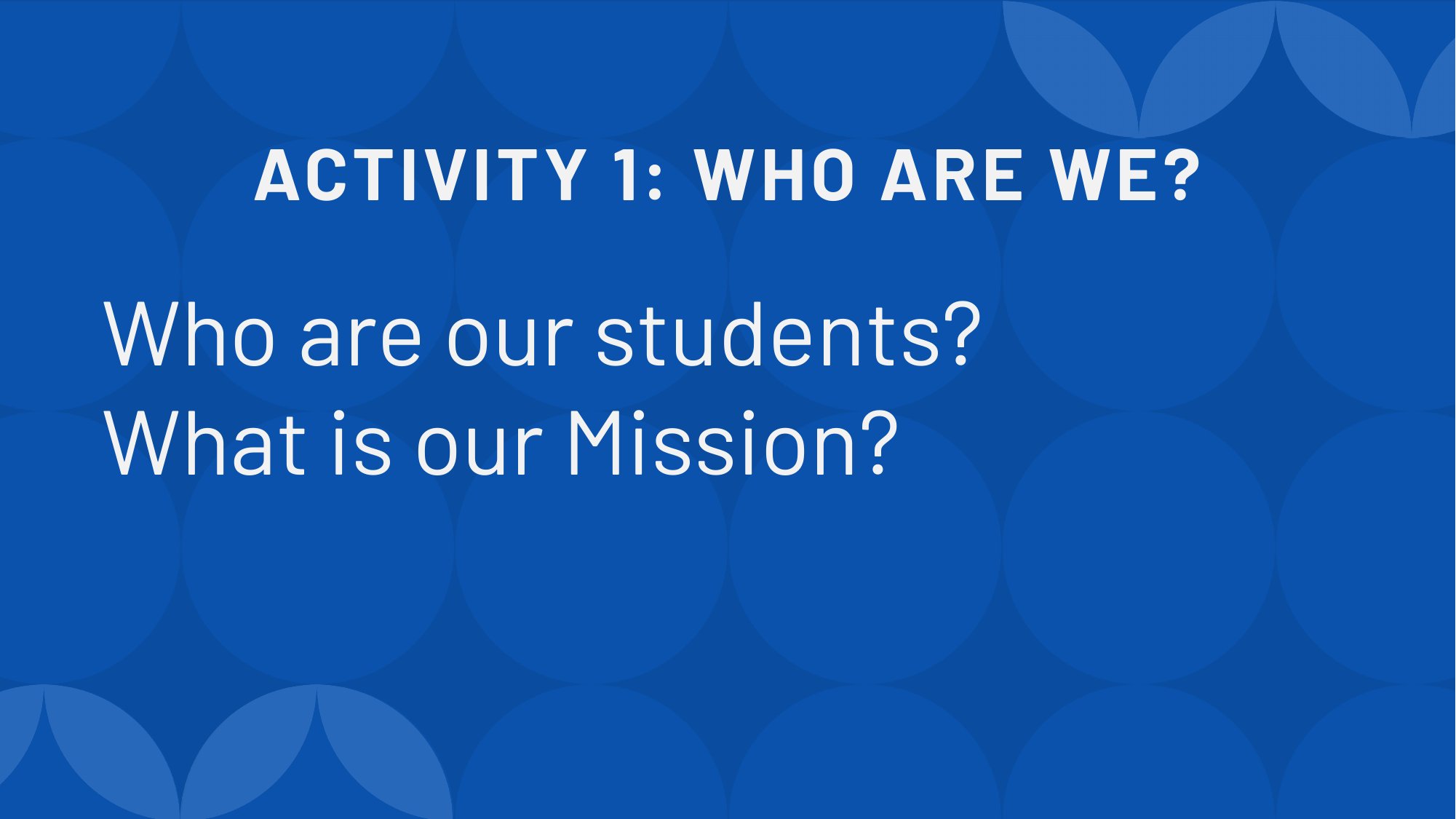

# Activity 1: Who are WE?
Who are our students?
What is our Mission?